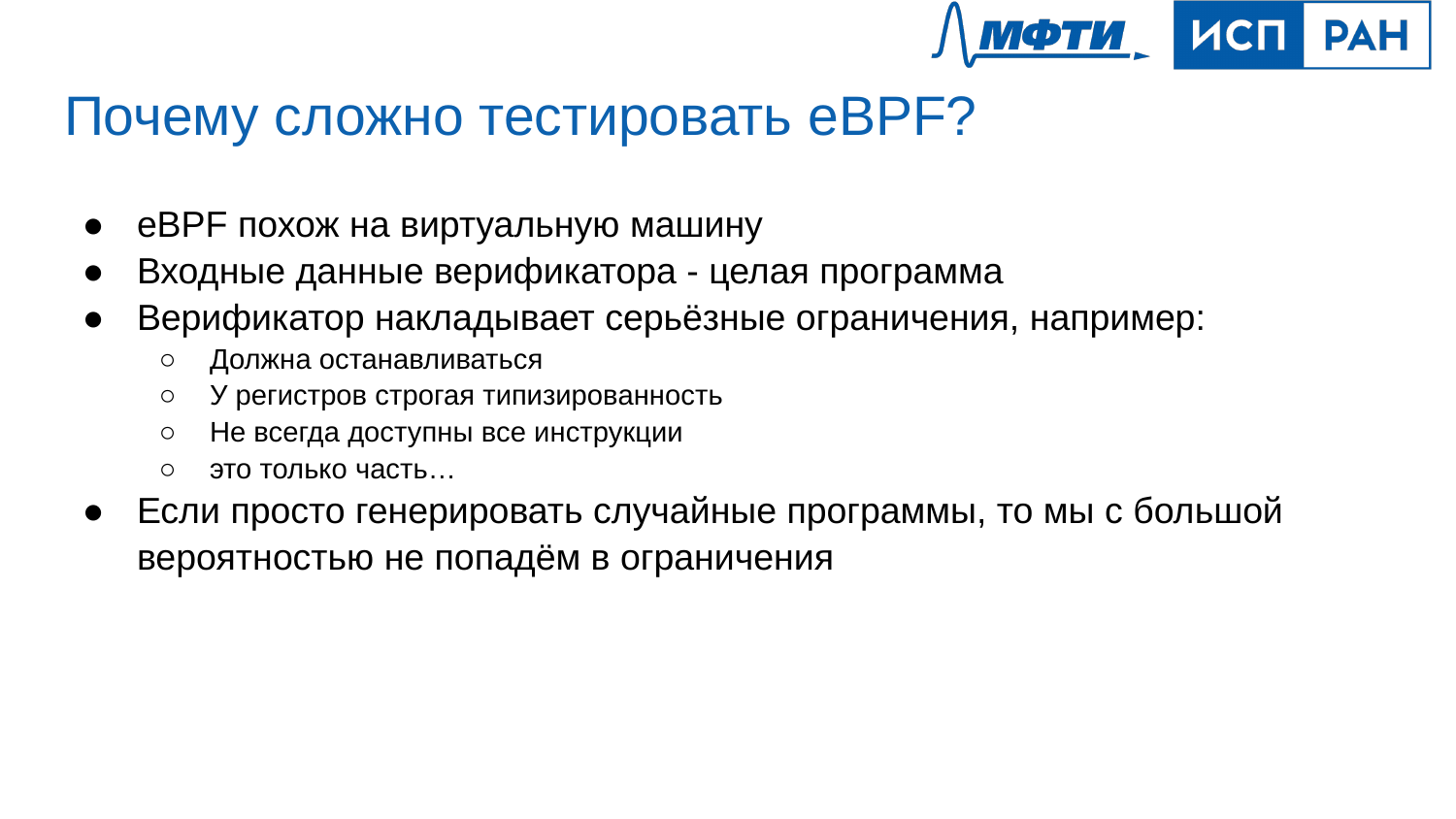

# Почему сложно тестировать eBPF?
eBPF похож на виртуальную машину
Входные данные верификатора - целая программа
Верификатор накладывает серьёзные ограничения, например:
Должна останавливаться
У регистров строгая типизированность
Не всегда доступны все инструкции
это только часть…
Если просто генерировать случайные программы, то мы с большой вероятностью не попадём в ограничения